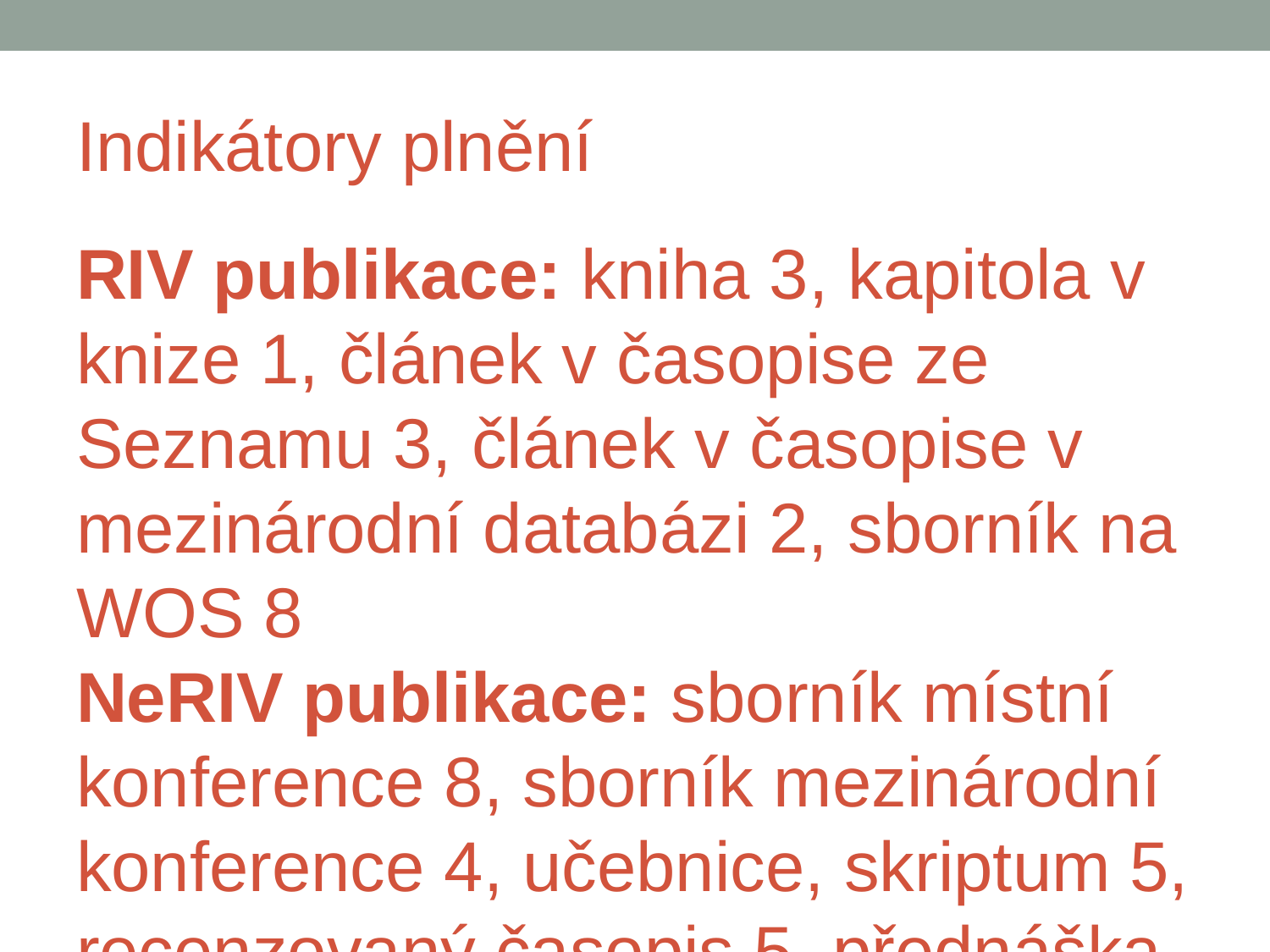

Indikátory plnění
RIV publikace: kniha 3, kapitola v knize 1, článek v časopise ze Seznamu 3, článek v časopise v mezinárodní databázi 2, sborník na WOS 8
NeRIV publikace: sborník místní konference 8, sborník mezinárodní konference 4, učebnice, skriptum 5, recenzovaný časopis 5, přednáška na konferenci nebo vědeckém pracovišti bez publikace 4, přednáška pro učitele z praxe 6, metodický materiál 2.
Cyklus seminářů Výzkum v oborových didaktikách (VODI) pořádaných v rámci PRVOUKu
Společné publikace s kolegy z MFF.